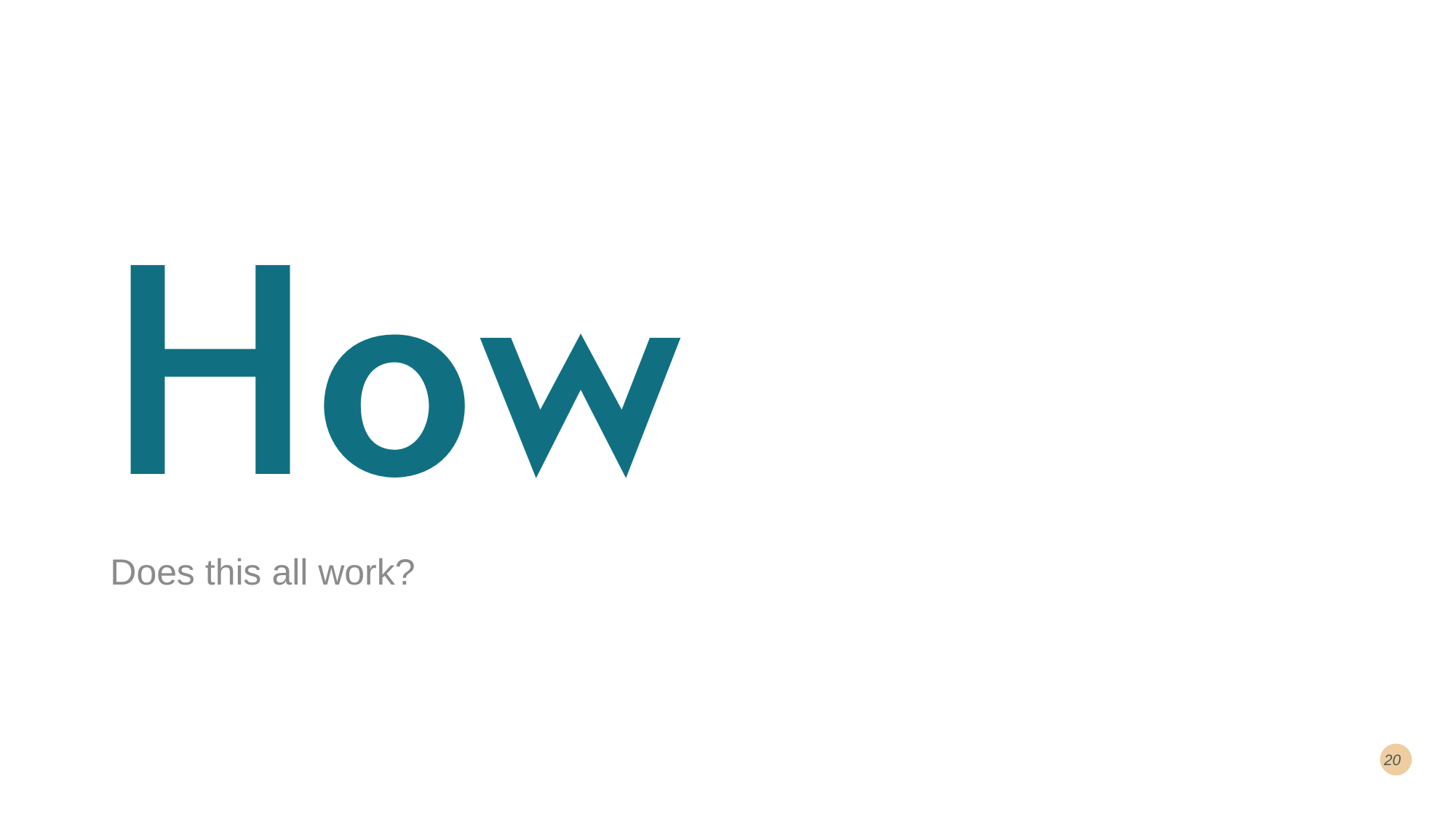

# How
Does this all work?
20